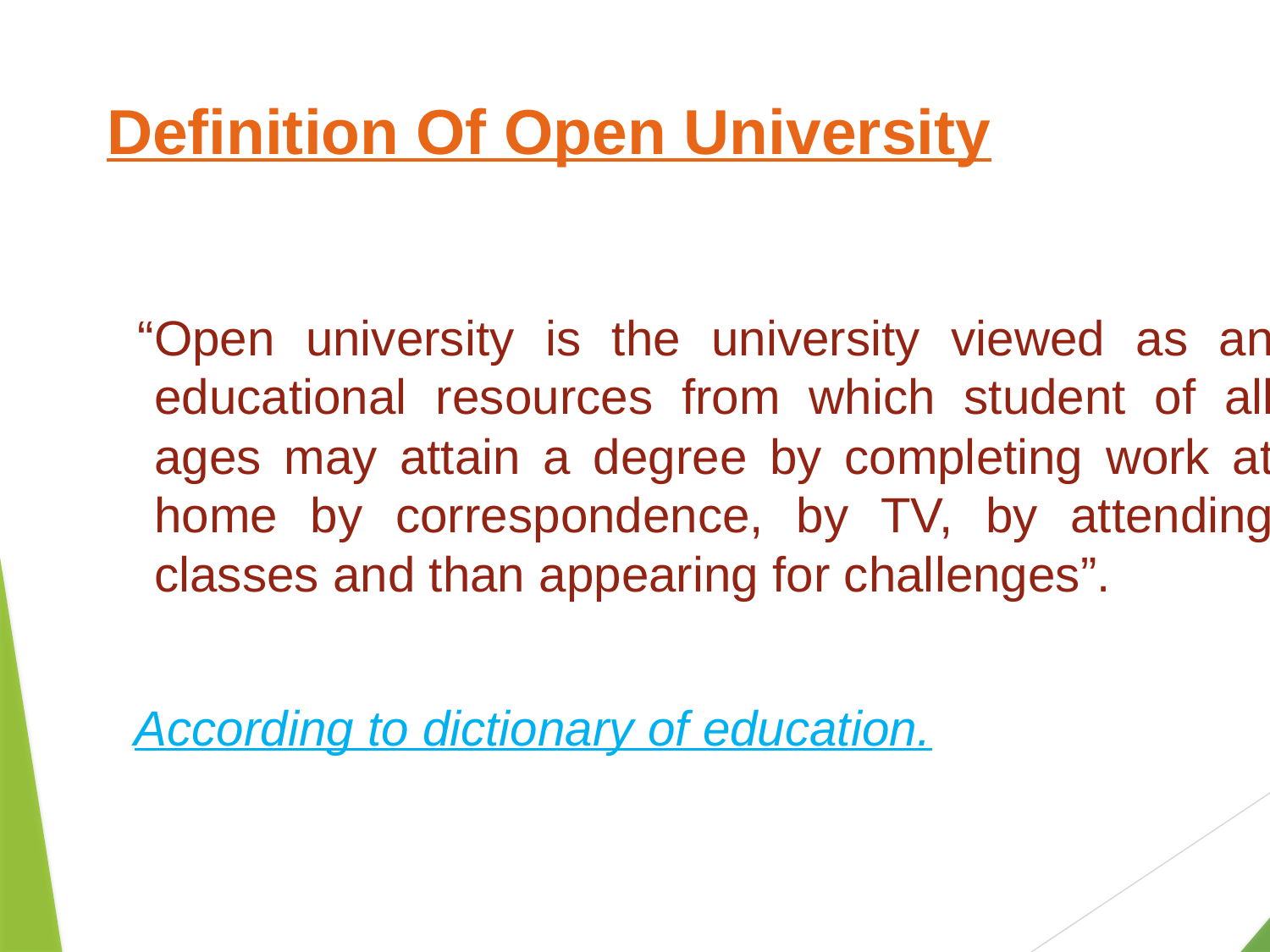

# Definition Of Open University
 “Open university is the university viewed as an educational resources from which student of all ages may attain a degree by completing work at home by correspondence, by TV, by attending classes and than appearing for challenges”.

  According to dictionary of education.